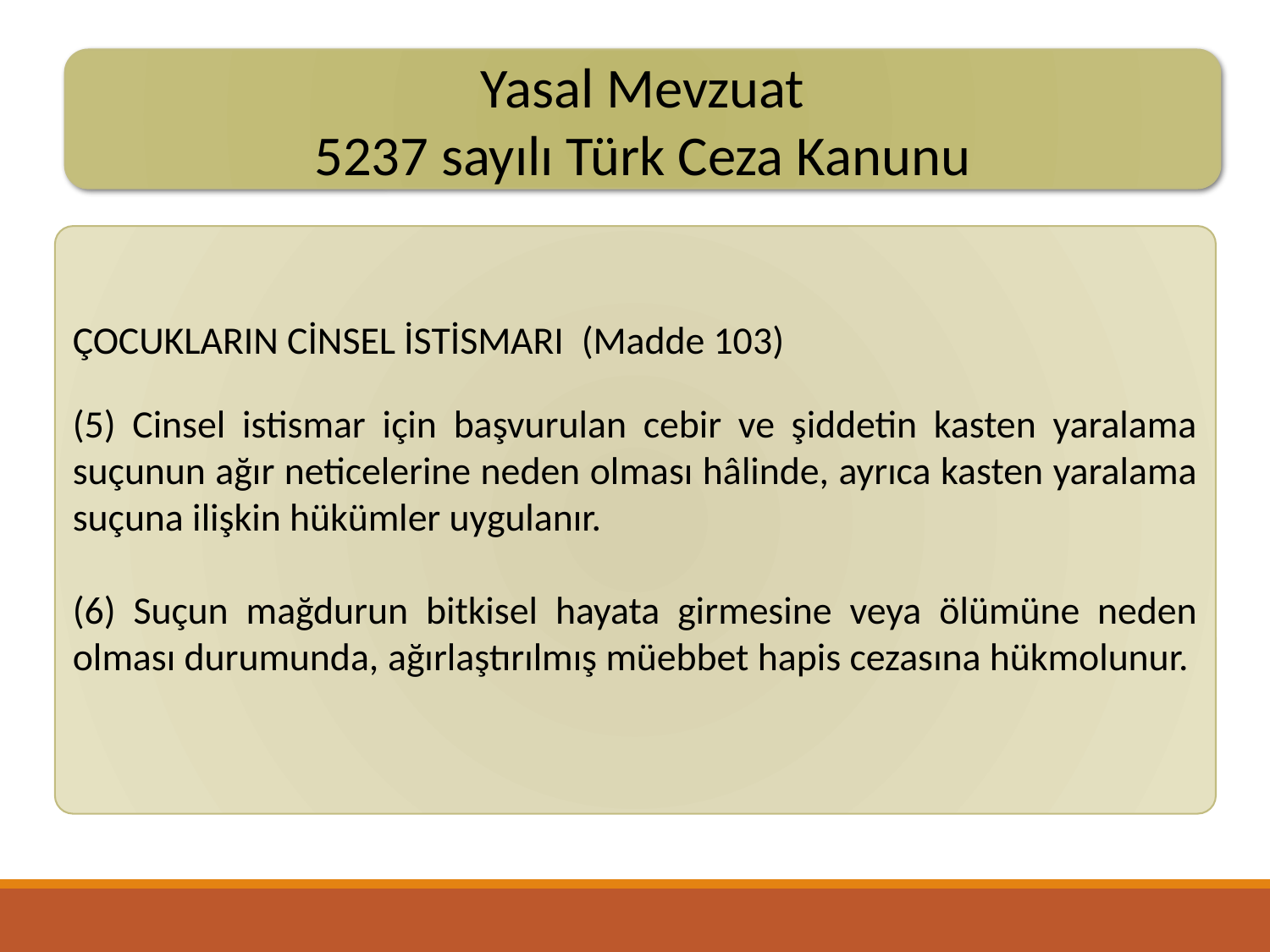

Yasal Mevzuat
5237 sayılı Türk Ceza Kanunu
ÇOCUKLARIN CİNSEL İSTİSMARI  (Madde 103)

(5) Cinsel istismar için başvurulan cebir ve şiddetin kasten yaralama suçunun ağır neticelerine neden olması hâlinde, ayrıca kasten yaralama suçuna ilişkin hükümler uygulanır.

(6) Suçun mağdurun bitkisel hayata girmesine veya ölümüne neden olması durumunda, ağırlaştırılmış müebbet hapis cezasına hükmolunur.